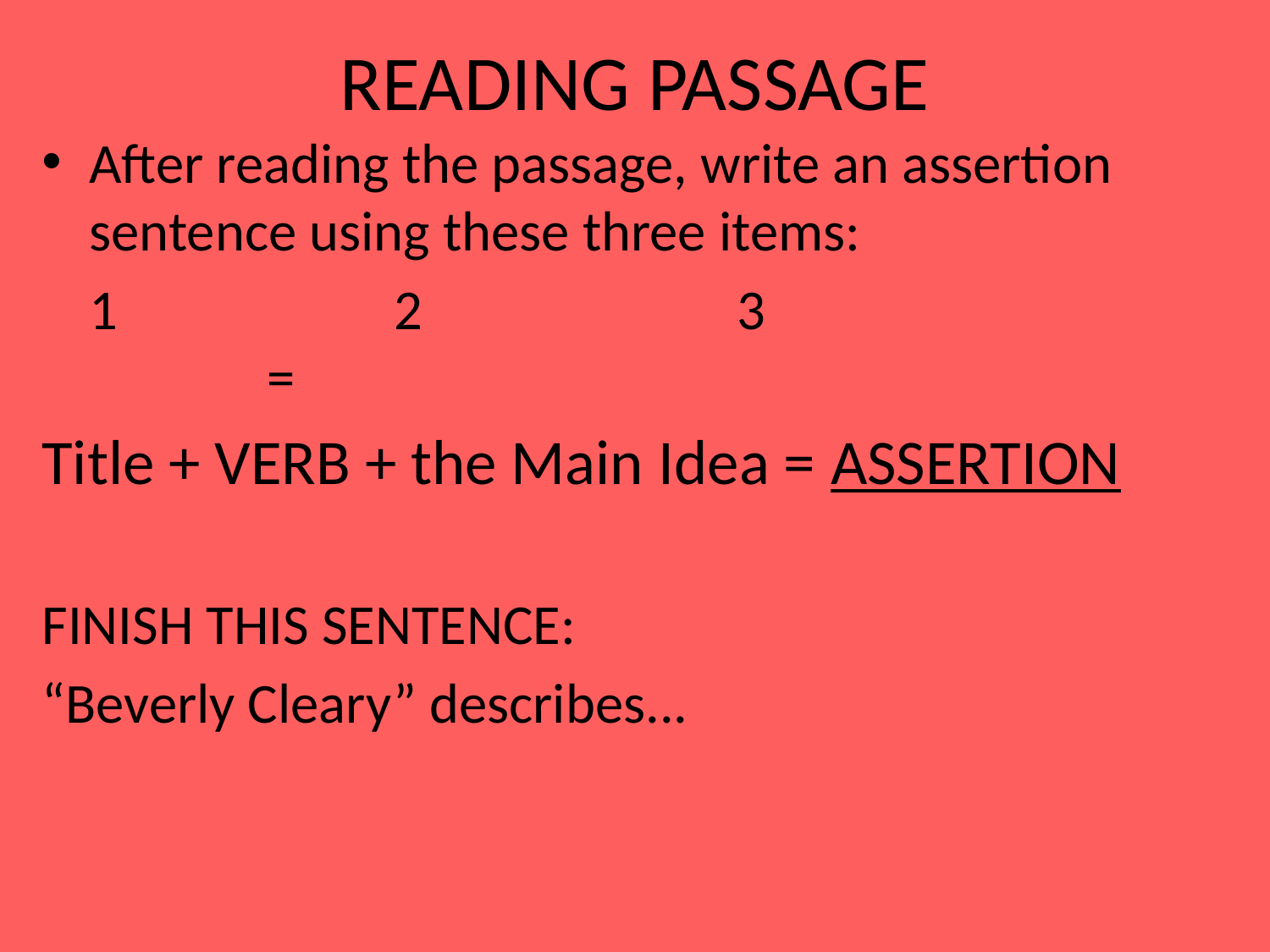

# READING PASSAGE
After reading the passage, write an assertion sentence using these three items:
	1		    2			 3				    =
Title + VERB + the Main Idea = ASSERTION

FINISH THIS SENTENCE:
“Beverly Cleary” describes...